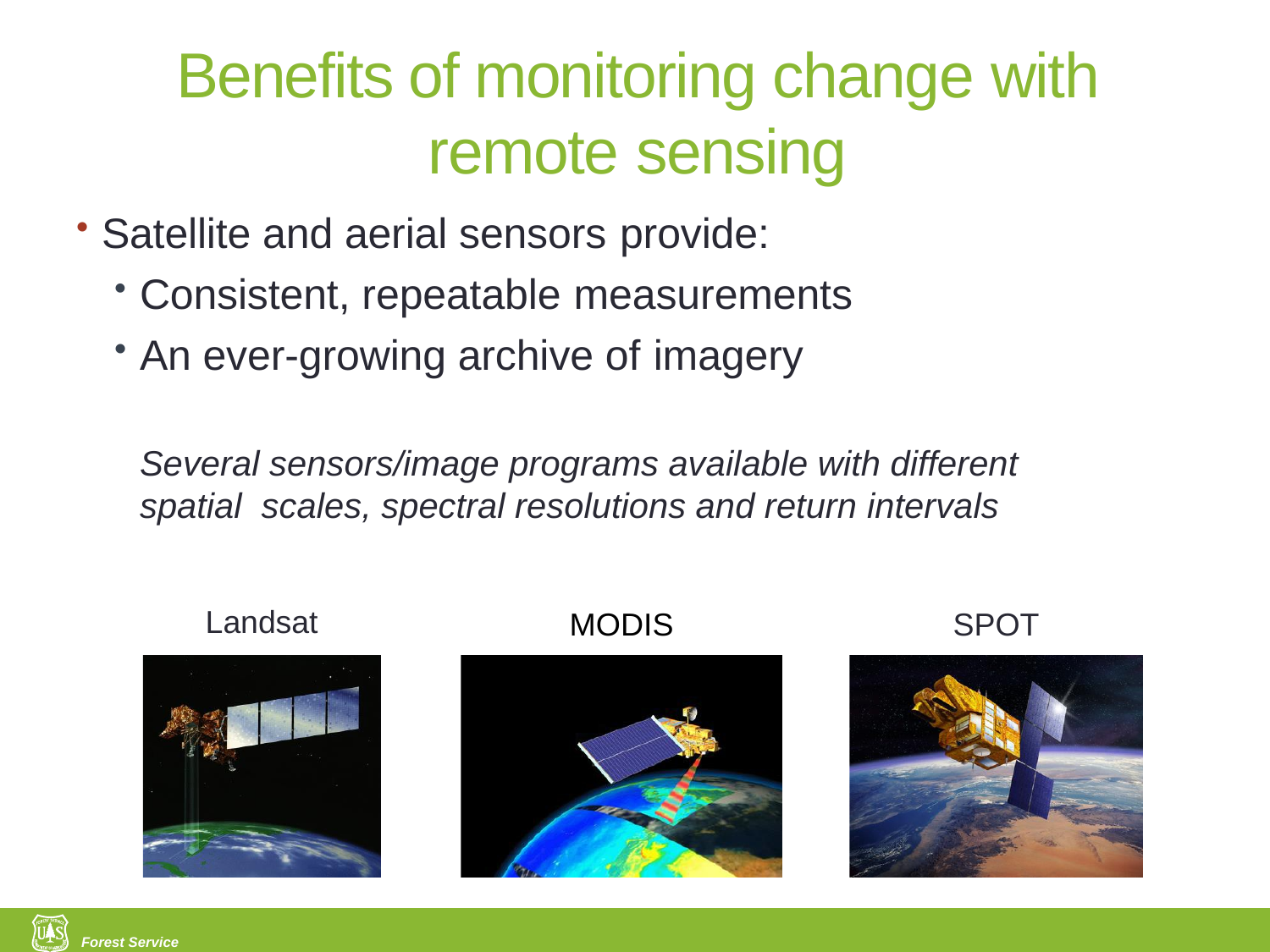

# Benefits of monitoring change with remote sensing
Satellite and aerial sensors provide:
Consistent, repeatable measurements
An ever-growing archive of imagery

Several sensors/image programs available with different spatial  scales, spectral resolutions and return intervals
Landsat
SPOT
MODIS